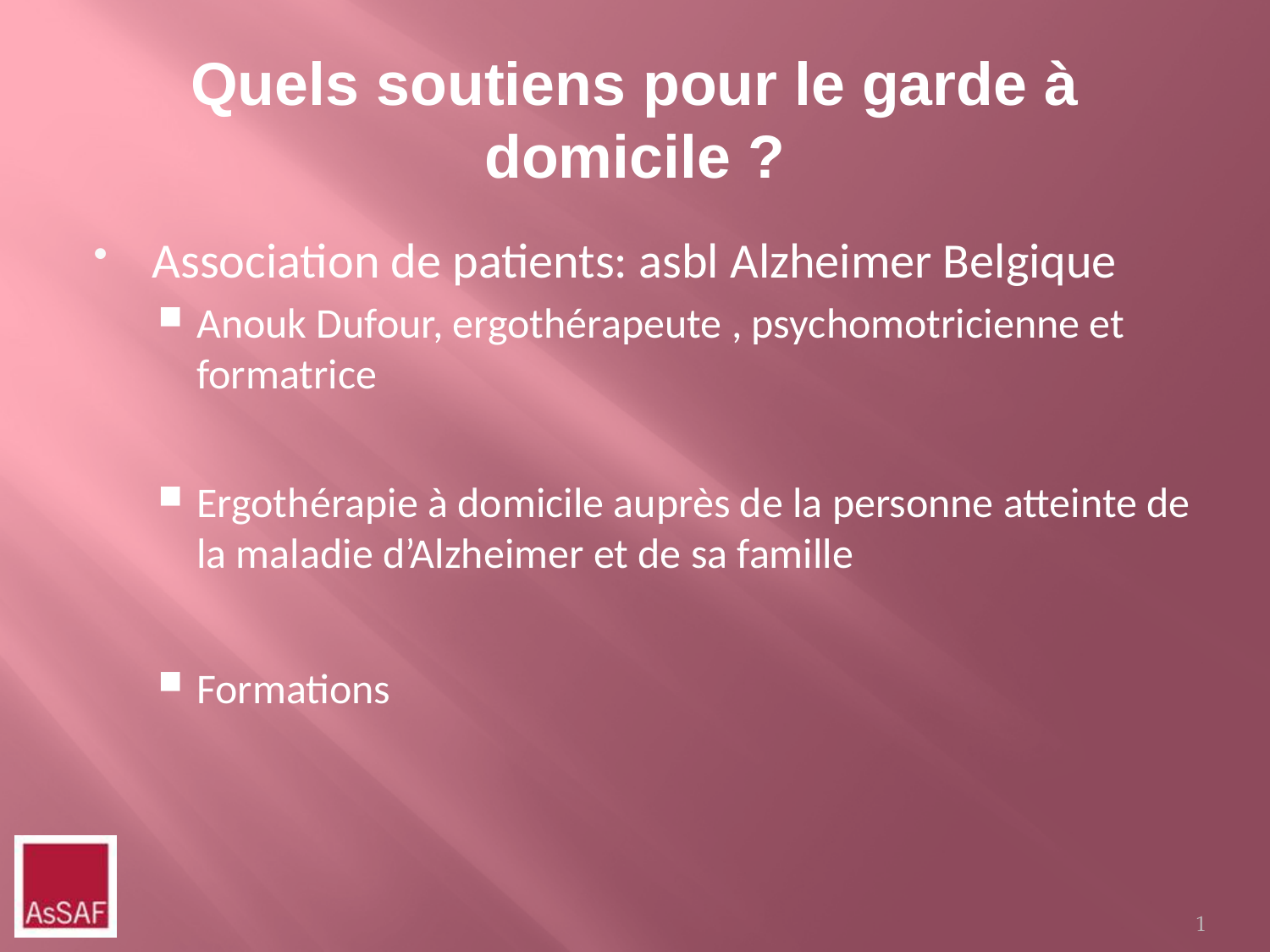

# Quels soutiens pour le garde à domicile ?
Association de patients: asbl Alzheimer Belgique
Anouk Dufour, ergothérapeute , psychomotricienne et formatrice

Ergothérapie à domicile auprès de la personne atteinte de la maladie d’Alzheimer et de sa famille

Formations
1